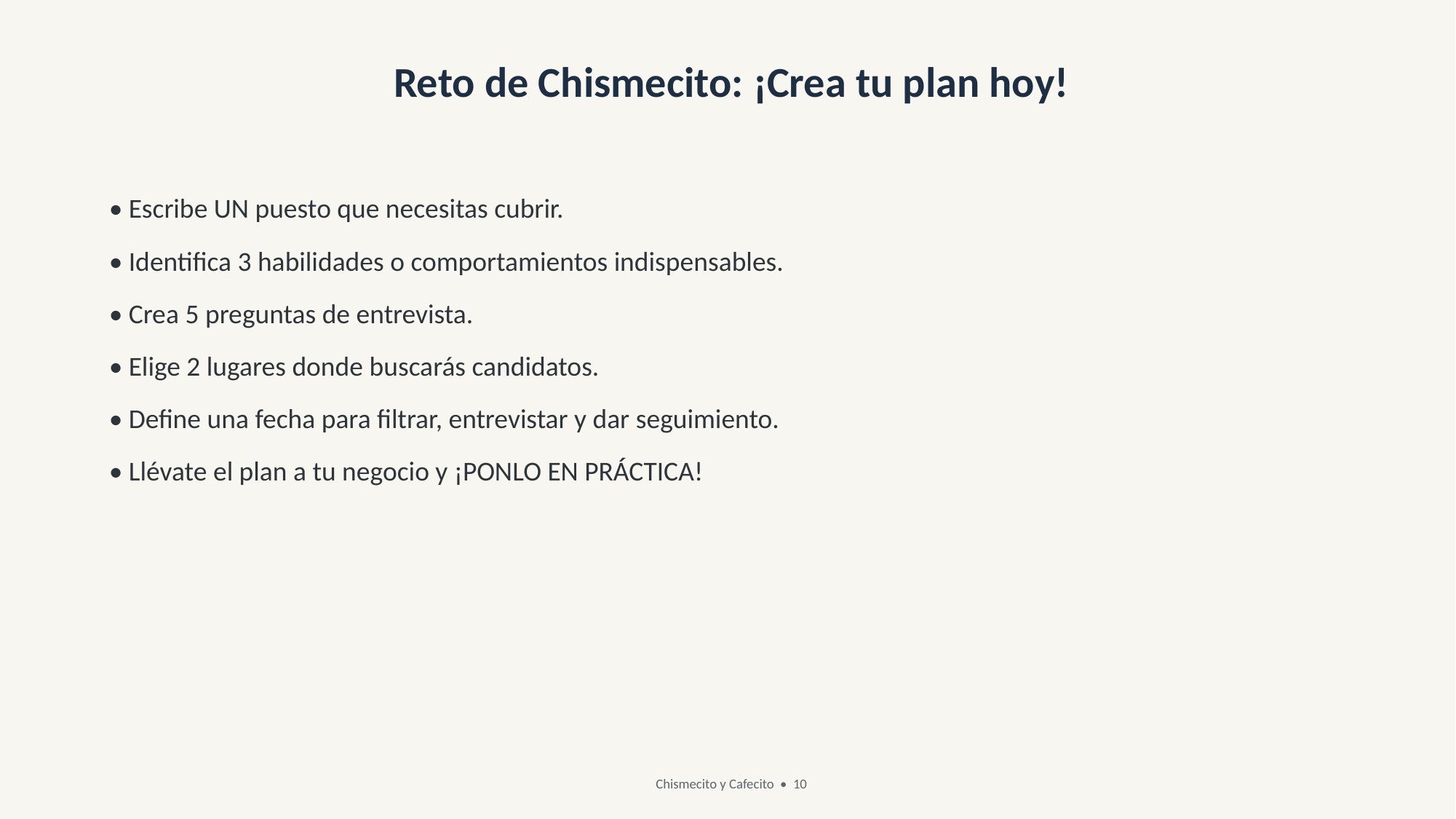

Reto de Chismecito: ¡Crea tu plan hoy!
• Escribe UN puesto que necesitas cubrir.
• Identifica 3 habilidades o comportamientos indispensables.
• Crea 5 preguntas de entrevista.
• Elige 2 lugares donde buscarás candidatos.
• Define una fecha para filtrar, entrevistar y dar seguimiento.
• Llévate el plan a tu negocio y ¡PONLO EN PRÁCTICA!
Chismecito y Cafecito  •  10